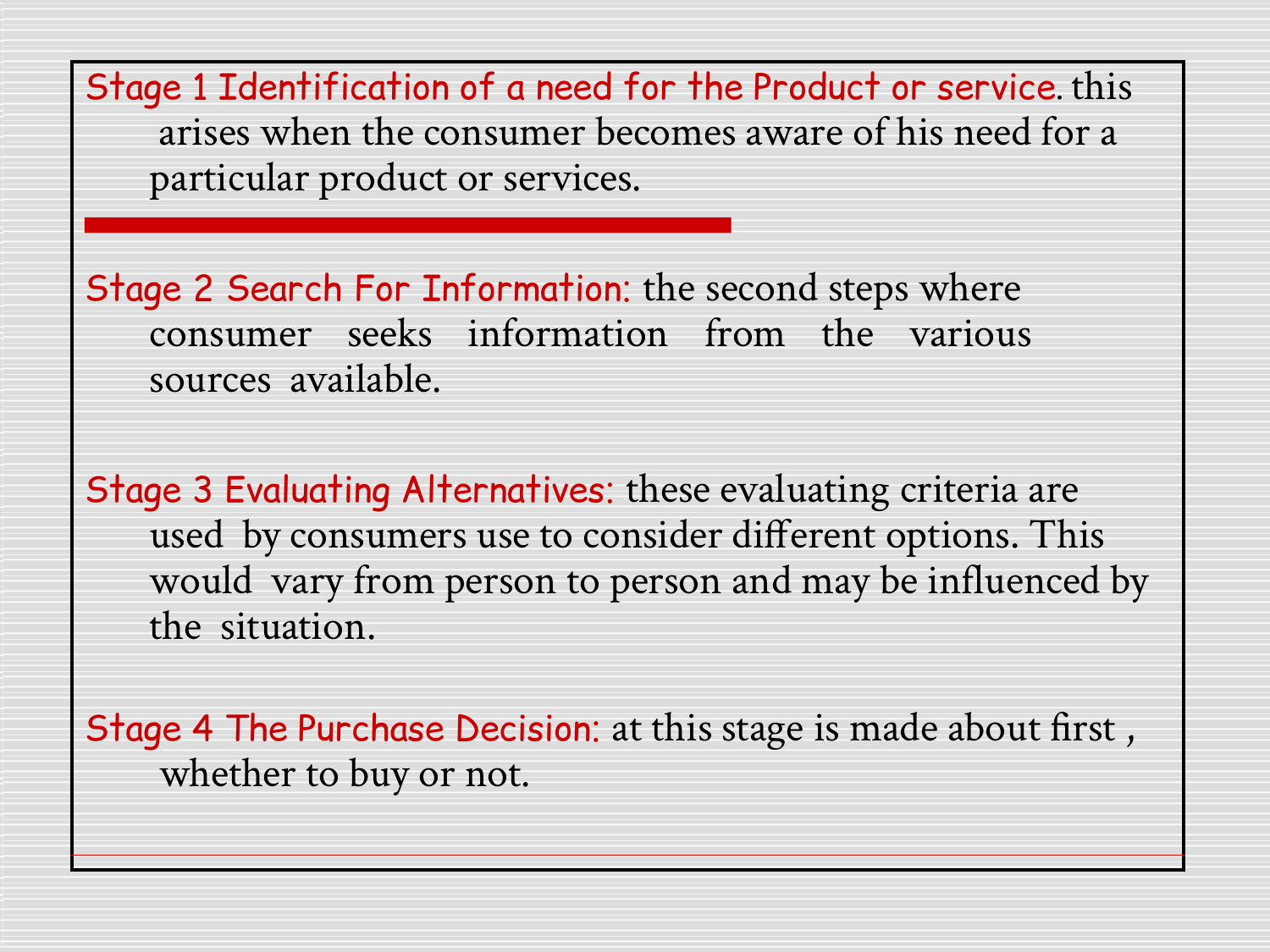

| Stage 1 Identification of a need for the Product or service. this arises when the consumer becomes aware of his need for a particular product or services. |
| --- |
| Stage 2 Search For Information: the second steps where consumer seeks information from the various sources available. Stage 3 Evaluating Alternatives: these evaluating criteria are used by consumers use to consider different options. This would vary from person to person and may be influenced by the situation. Stage 4 The Purchase Decision: at this stage is made about first , whether to buy or not. |
|  |